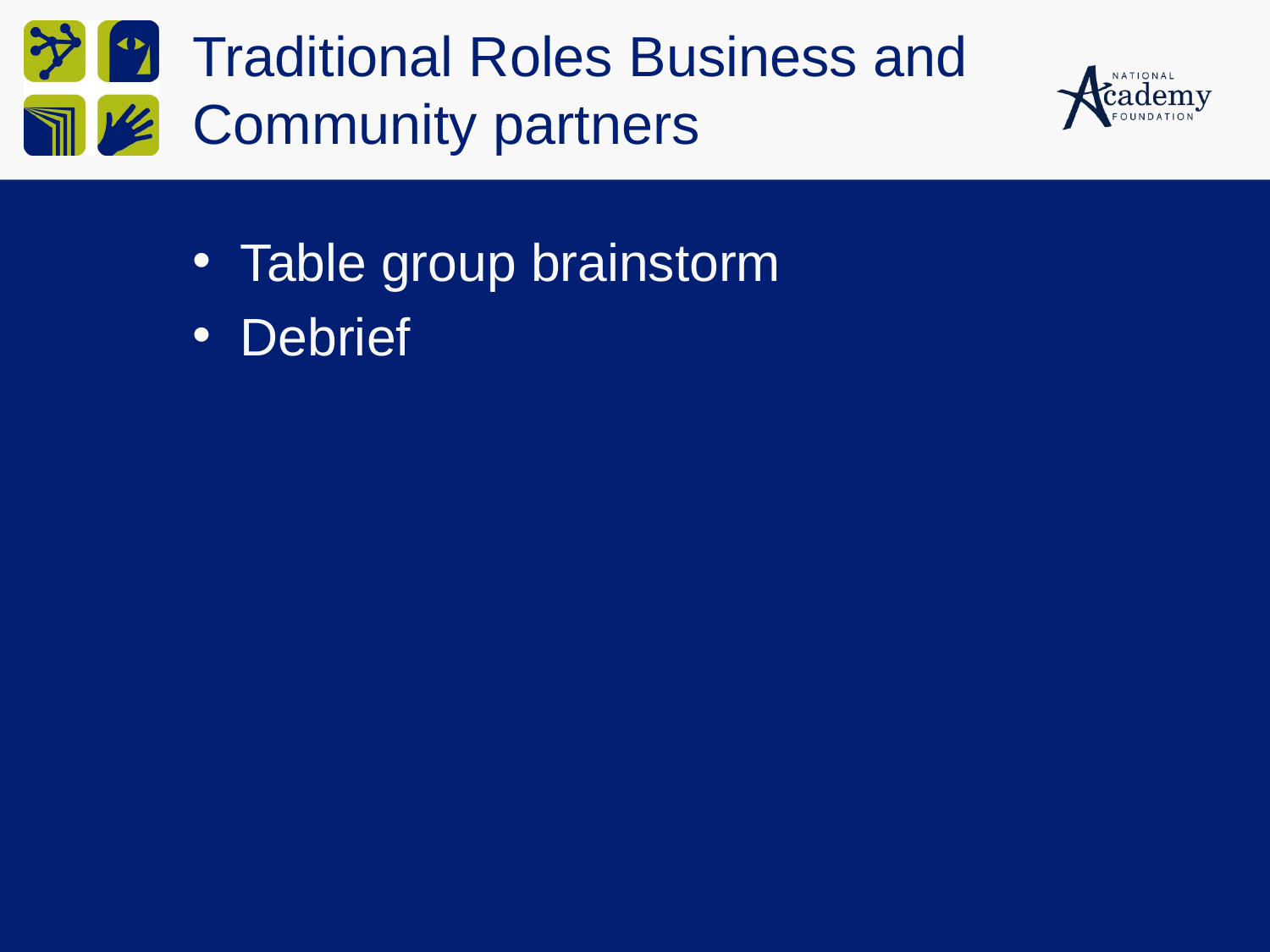

# Traditional Roles Business and Community partners
Table group brainstorm
Debrief